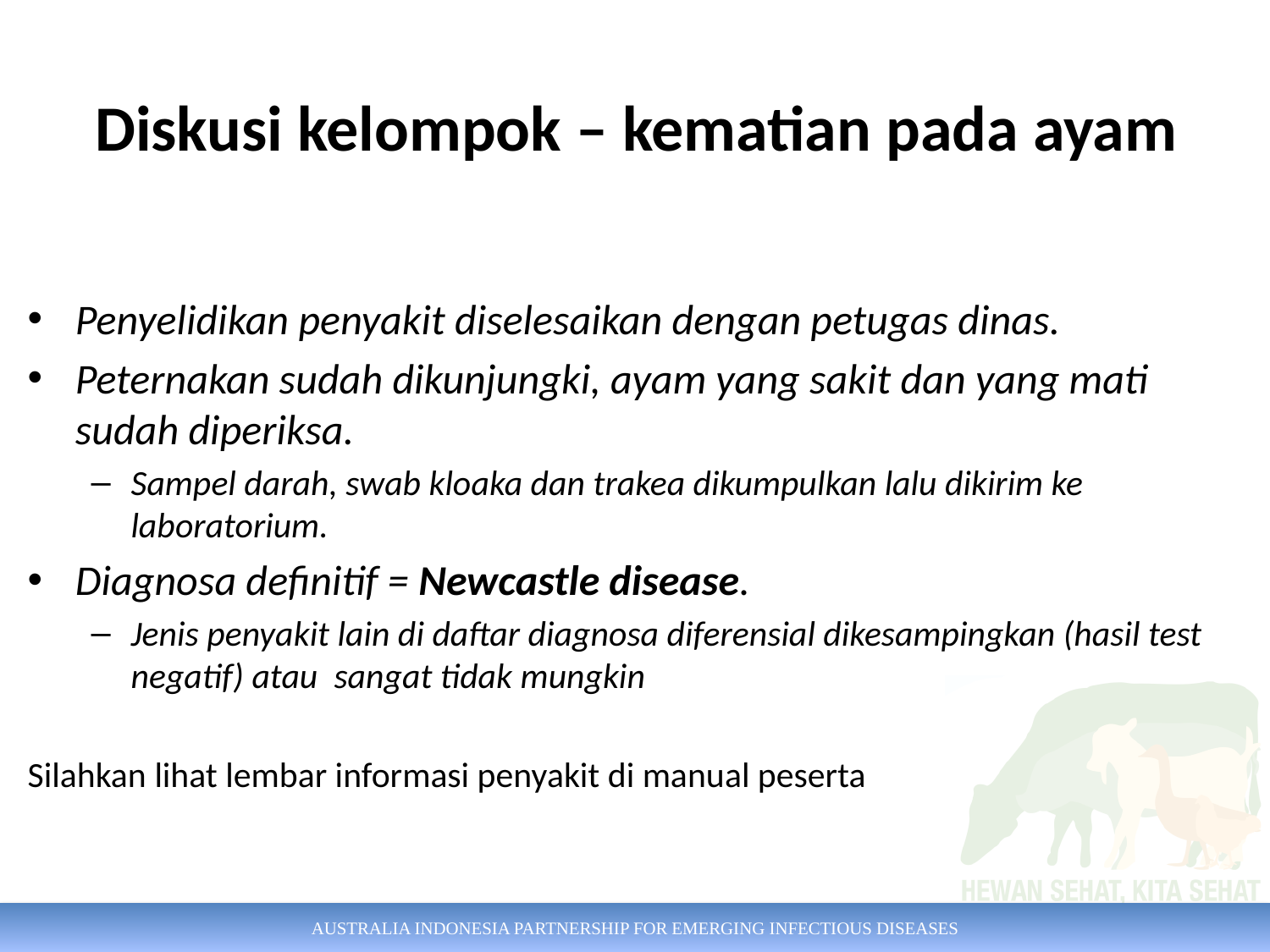

Diskusi kelompok – kematian pada ayam
Penyelidikan penyakit diselesaikan dengan petugas dinas.
Peternakan sudah dikunjungki, ayam yang sakit dan yang mati sudah diperiksa.
Sampel darah, swab kloaka dan trakea dikumpulkan lalu dikirim ke laboratorium.
Diagnosa definitif = Newcastle disease.
Jenis penyakit lain di daftar diagnosa diferensial dikesampingkan (hasil test negatif) atau  sangat tidak mungkin

Silahkan lihat lembar informasi penyakit di manual peserta